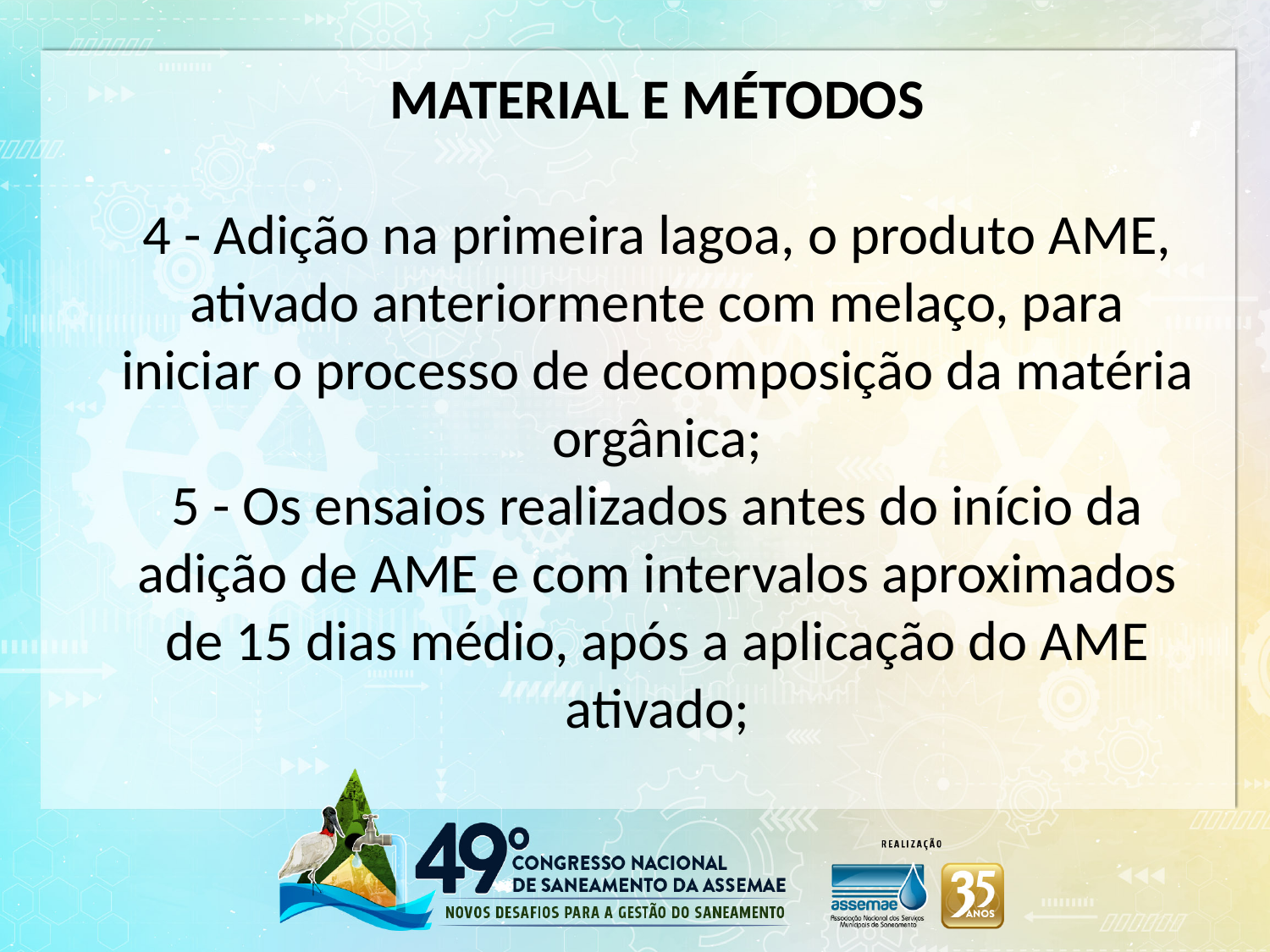

MATERIAL E MÉTODOS
 
4 - Adição na primeira lagoa, o produto AME, ativado anteriormente com melaço, para iniciar o processo de decomposição da matéria orgânica;
5 - Os ensaios realizados antes do início da adição de AME e com intervalos aproximados de 15 dias médio, após a aplicação do AME ativado;